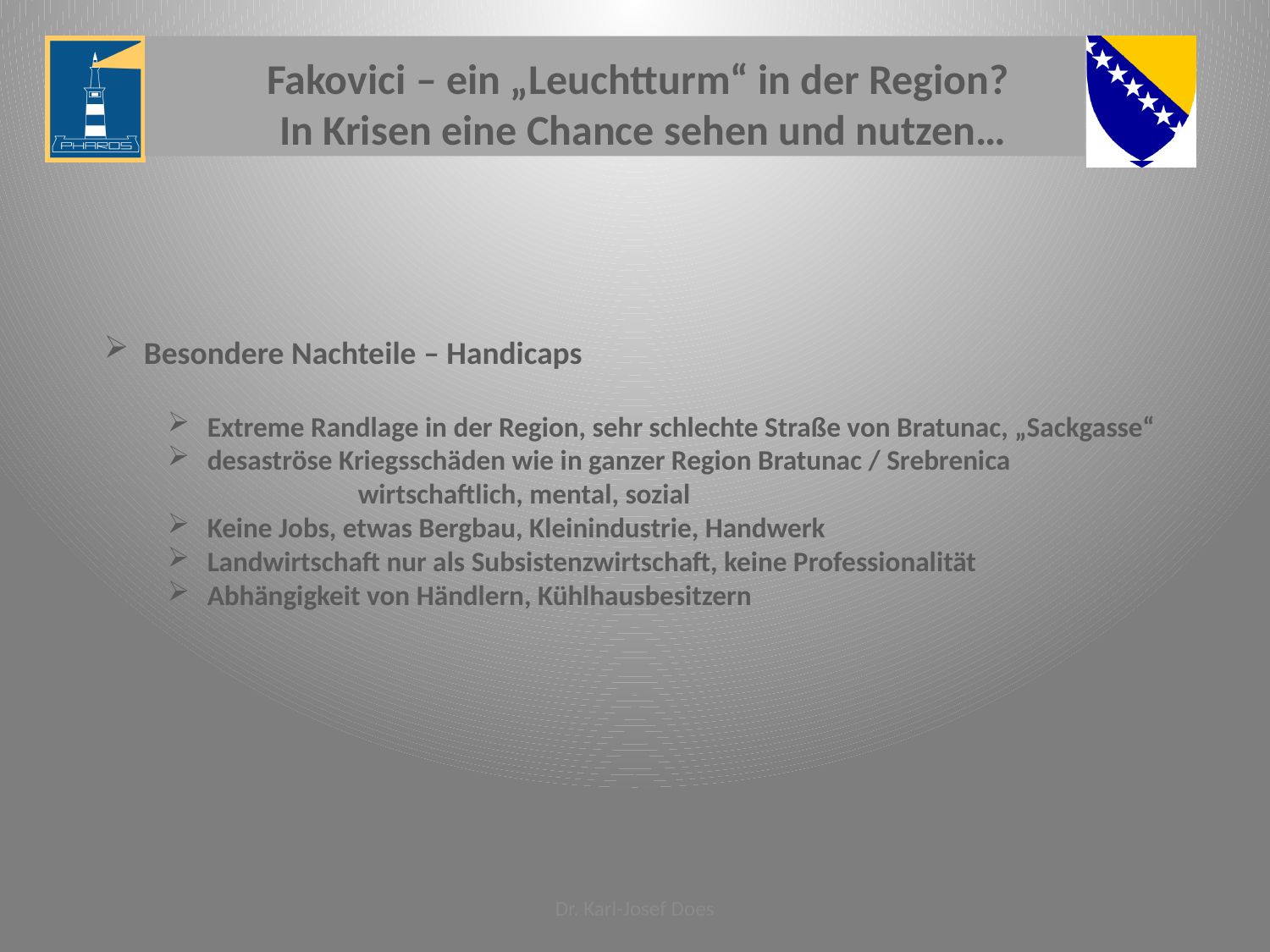

Fakovici – ein „Leuchtturm“ in der Region?
In Krisen eine Chance sehen und nutzen…
Besondere Nachteile – Handicaps

Extreme Randlage in der Region, sehr schlechte Straße von Bratunac, „Sackgasse“
desaströse Kriegsschäden wie in ganzer Region Bratunac / Srebrenica
		wirtschaftlich, mental, sozial
Keine Jobs, etwas Bergbau, Kleinindustrie, Handwerk
Landwirtschaft nur als Subsistenzwirtschaft, keine Professionalität
Abhängigkeit von Händlern, Kühlhausbesitzern
Dr. Karl-Josef Does